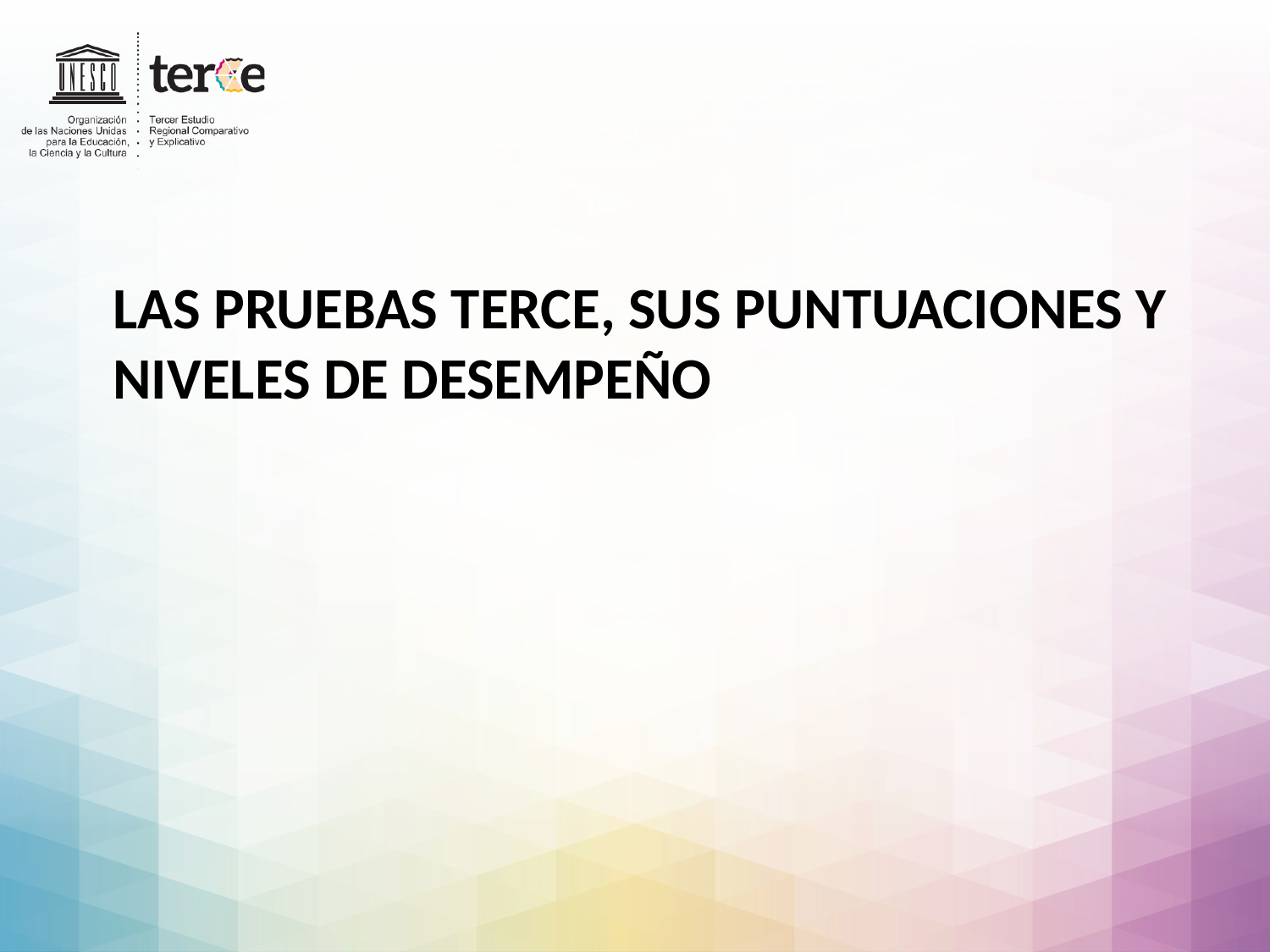

# las pruebas terce, sus puntuaciones y niveles de desempeño